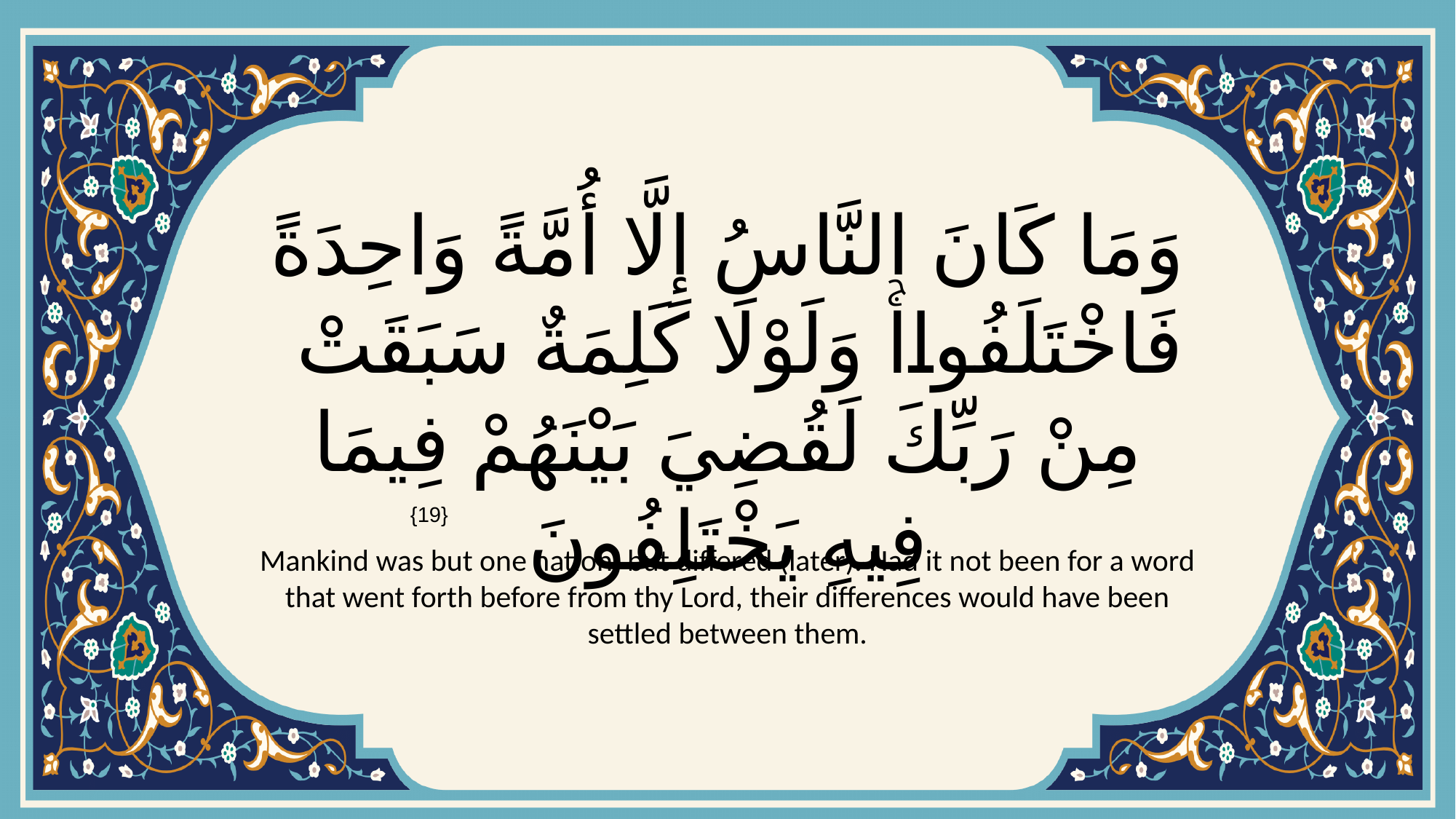

# وَمَا كَانَ النَّاسُ إِلَّا أُمَّةً وَاحِدَةً فَاخْتَلَفُواۚ وَلَوْلَا كَلِمَةٌ سَبَقَتْ مِنْ رَبِّكَ لَقُضِيَ بَيْنَهُمْ فِيمَا فِيهِ يَخْتَلِفُونَ
{19}
Mankind was but one nation, but differed (later). Had it not been for a word that went forth before from thy Lord, their differences would have been settled between them.